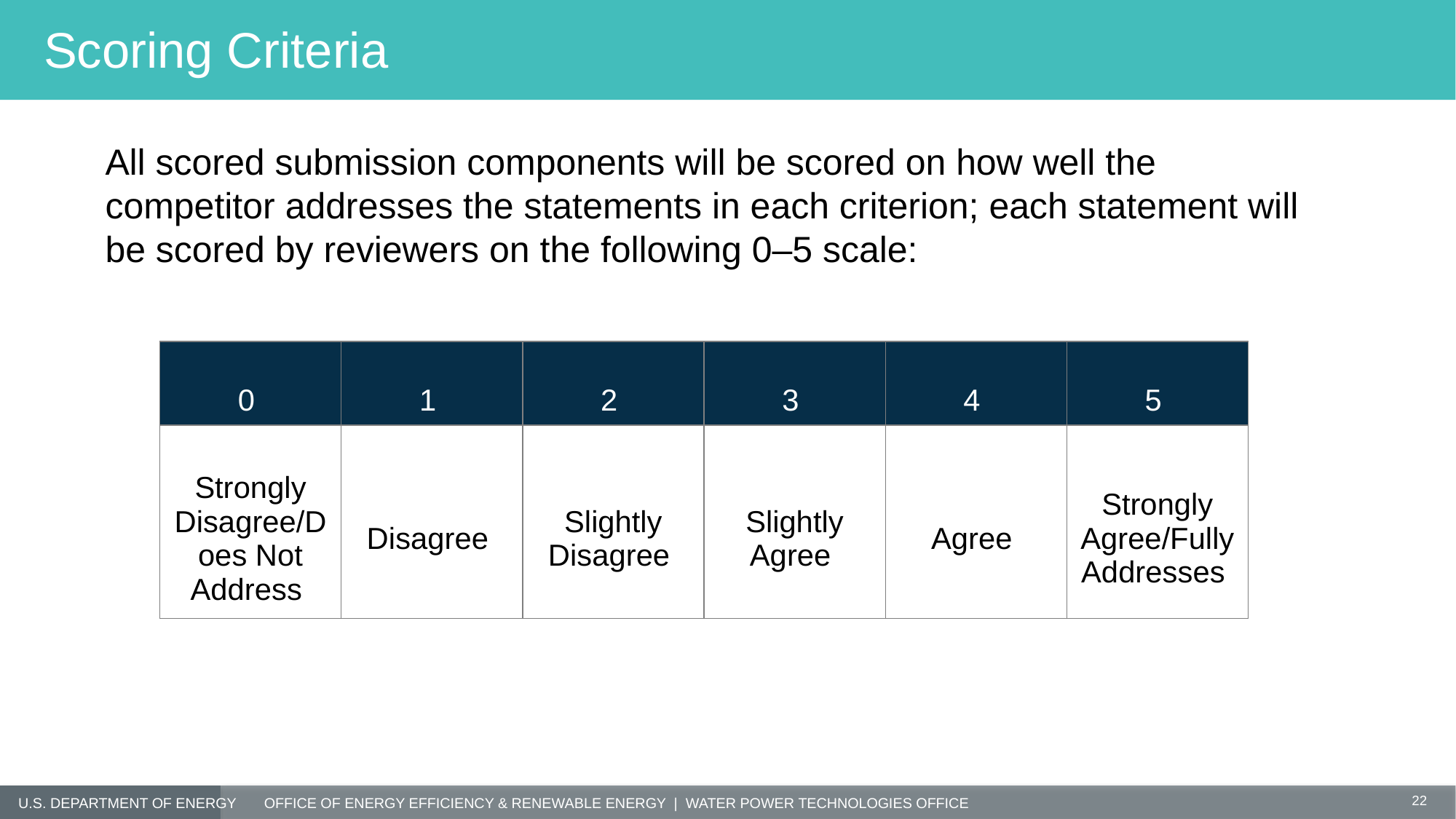

# Scoring Criteria
All scored submission components will be scored on how well the competitor addresses the statements in each criterion; each statement will be scored by reviewers on the following 0–5 scale:

| 0 | 1 | 2 | 3 | 4 | 5 |
| --- | --- | --- | --- | --- | --- |
| Strongly Disagree/Does Not Address | Disagree | Slightly Disagree | Slightly Agree | Agree | Strongly Agree/Fully Addresses |